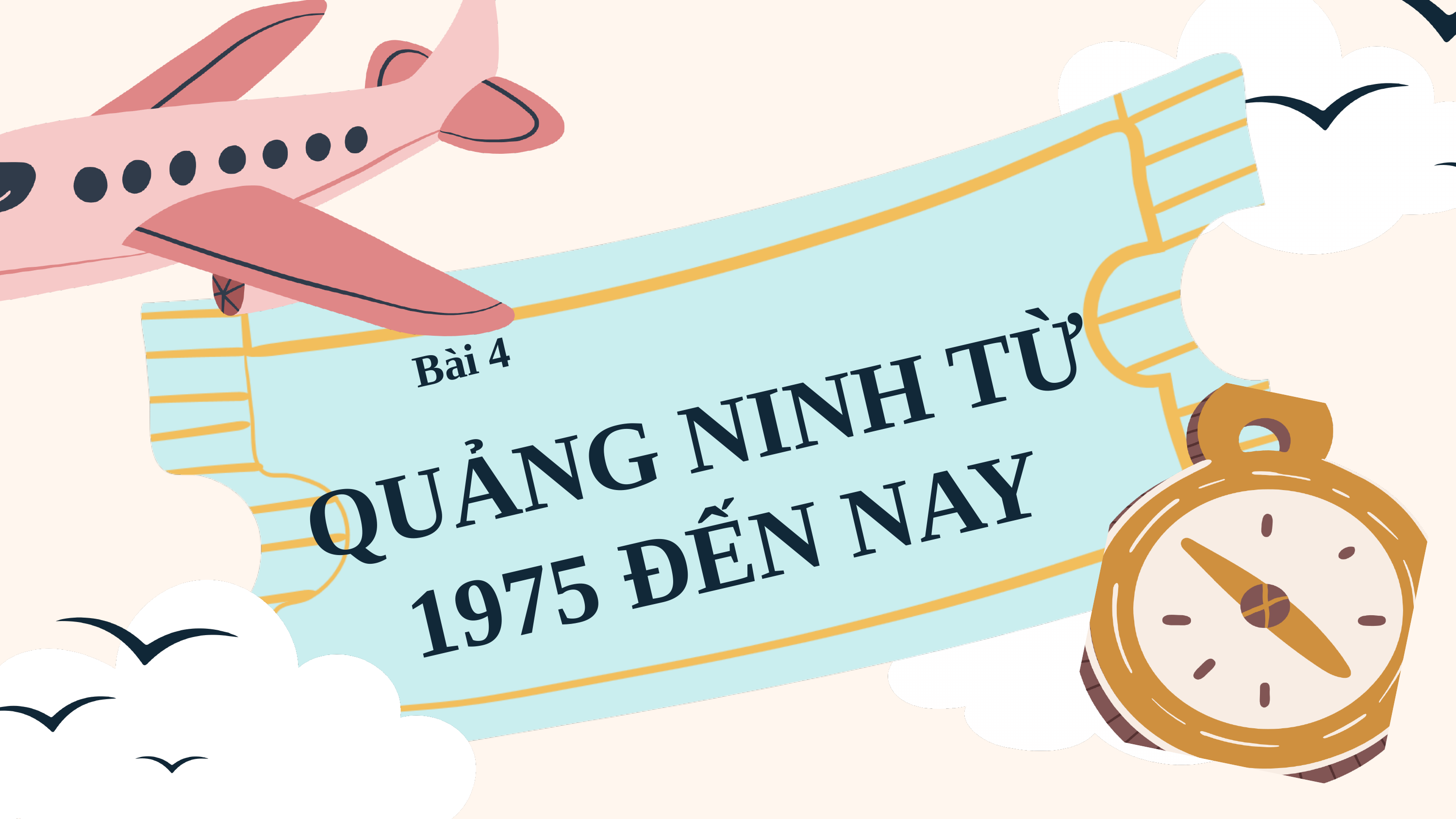

Bài 4
QUẢNG NINH TỪ 1975 ĐẾN NAY